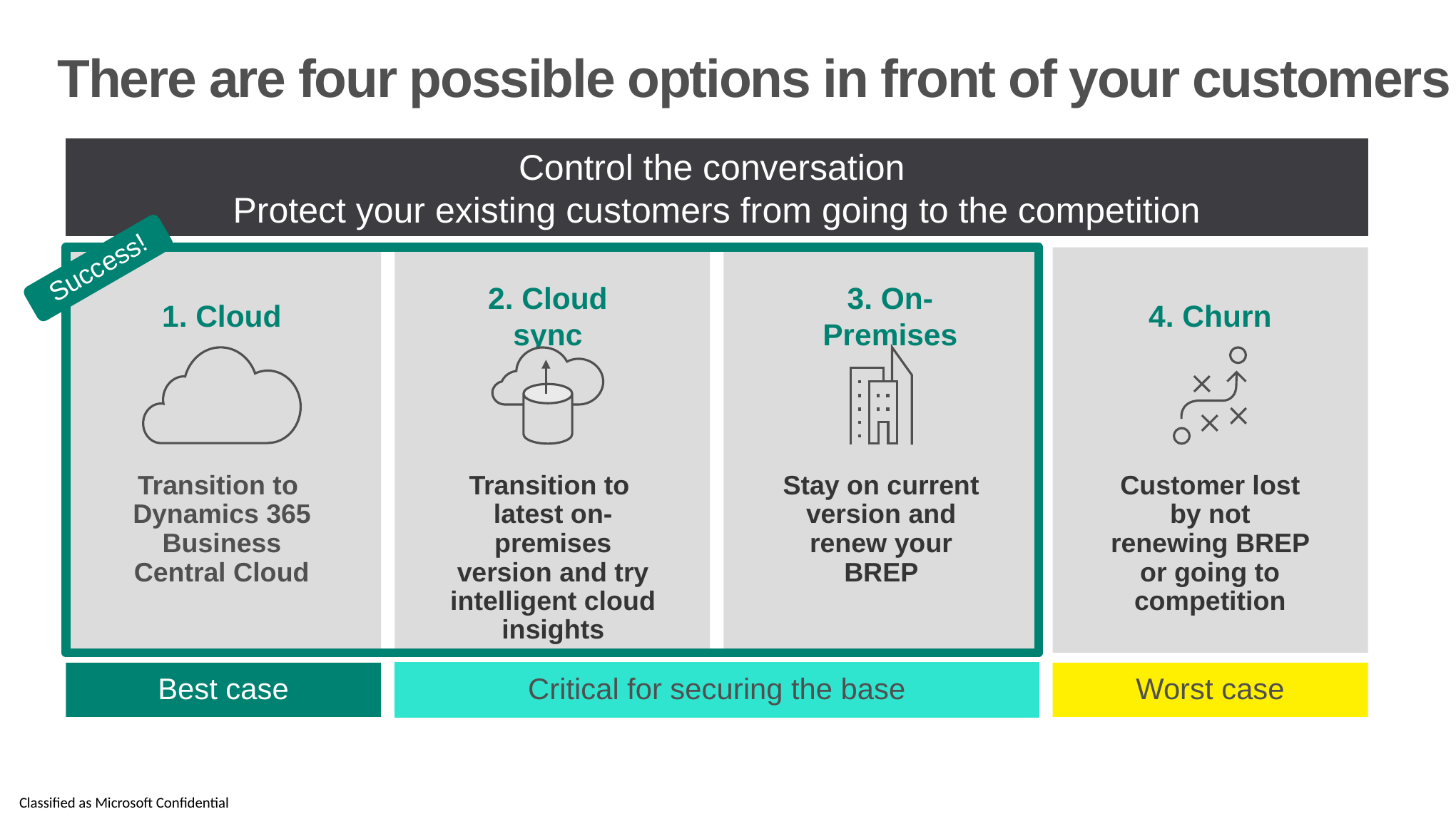

There are four possible options in front of your customers
Control the conversation
Protect your existing customers from going to the competition

Success!
1. Cloud
2. Cloud sync
4. Churn
3. On-Premises

Transition to
Dynamics 365 Business Central Cloud
Transition to
latest on-premises version and try intelligent cloud insights

Stay on current version and renew your BREP
Customer lost by not renewing BREP or going to competition
Best case
Critical for securing the base
Worst case